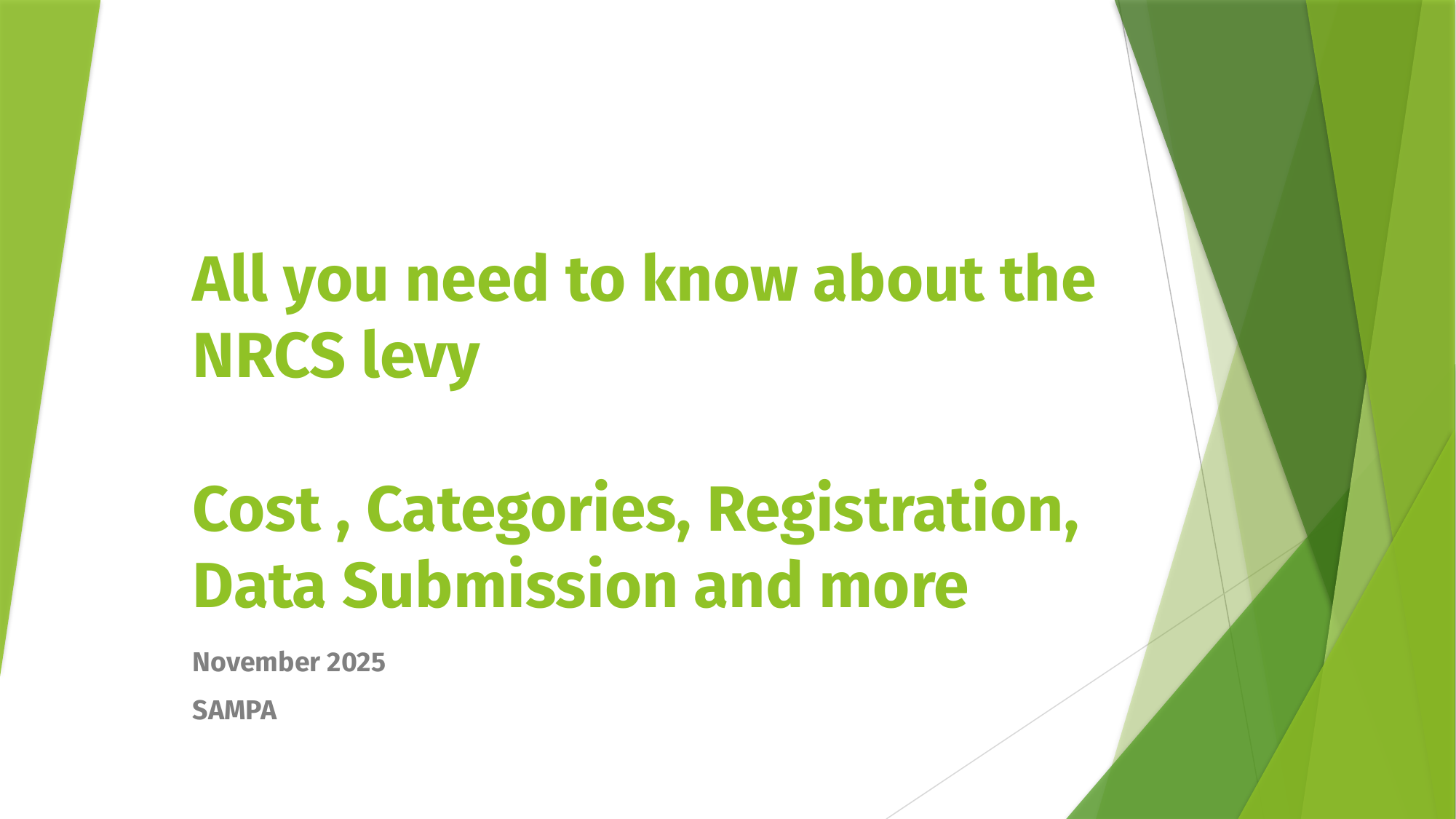

# All you need to know about the NRCS levy Cost , Categories, Registration, Data Submission and more
November 2025
SAMPA